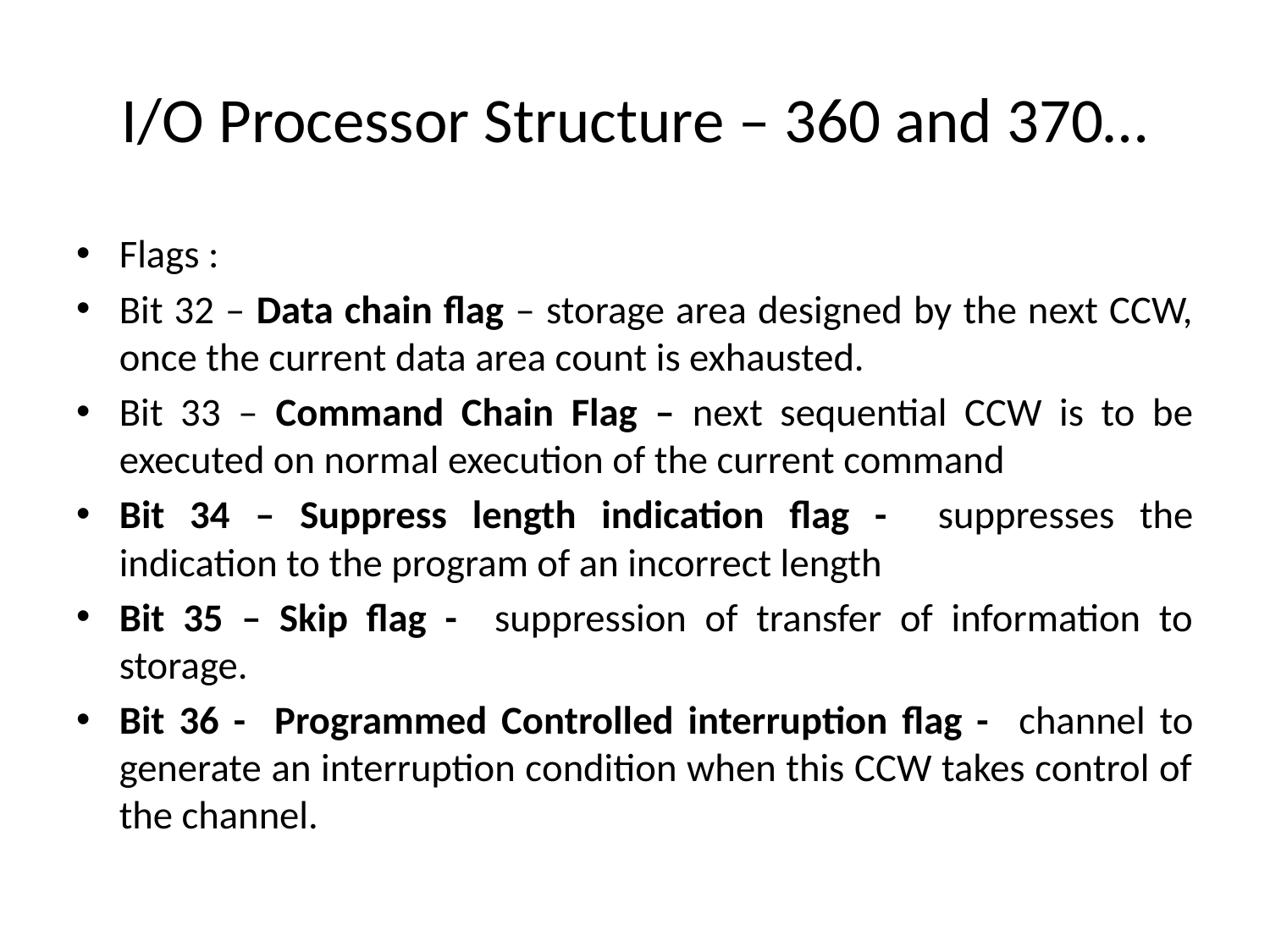

# I/O Processor Structure – 360 and 370…
Flags :
Bit 32 – Data chain flag – storage area designed by the next CCW, once the current data area count is exhausted.
Bit 33 – Command Chain Flag – next sequential CCW is to be executed on normal execution of the current command
Bit 34 – Suppress length indication flag -  suppresses the indication to the program of an incorrect length
Bit 35 – Skip flag -  suppression of transfer of information to storage.
Bit 36 -  Programmed Controlled interruption flag -  channel to generate an interruption condition when this CCW takes control of the channel.